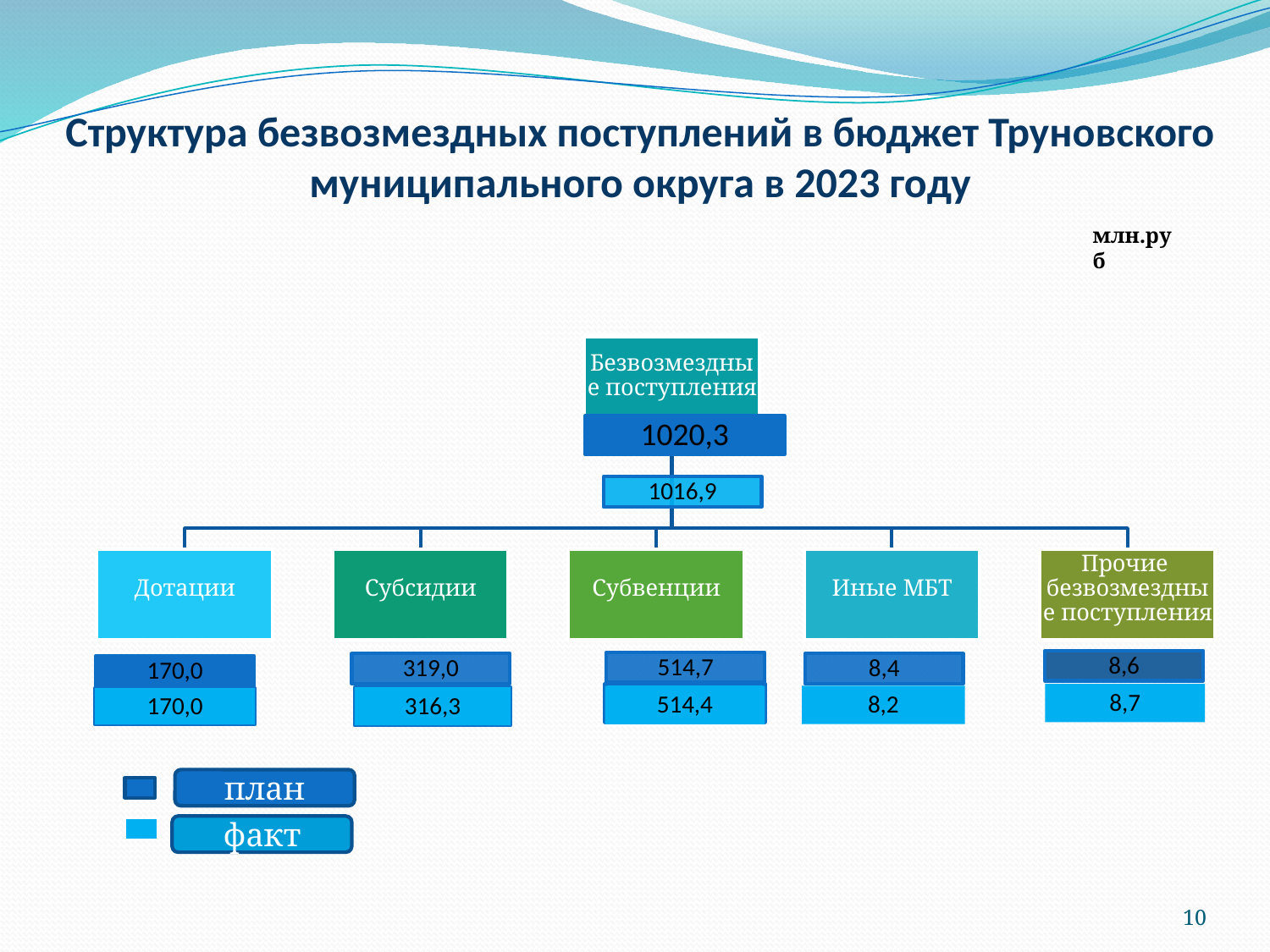

# Структура безвозмездных поступлений в бюджет Труновского муниципального округа в 2023 году
млн.руб
Безвозмездные поступления
1016,9
Дотации
170,0
Субсидии
319,0
Субвенции
514,7
Иные МБТ
8,4
Прочие  безвозмездные поступления
8,6

1020,3

514,4
8,7
8,2

316,3

170,0
план

факт

10